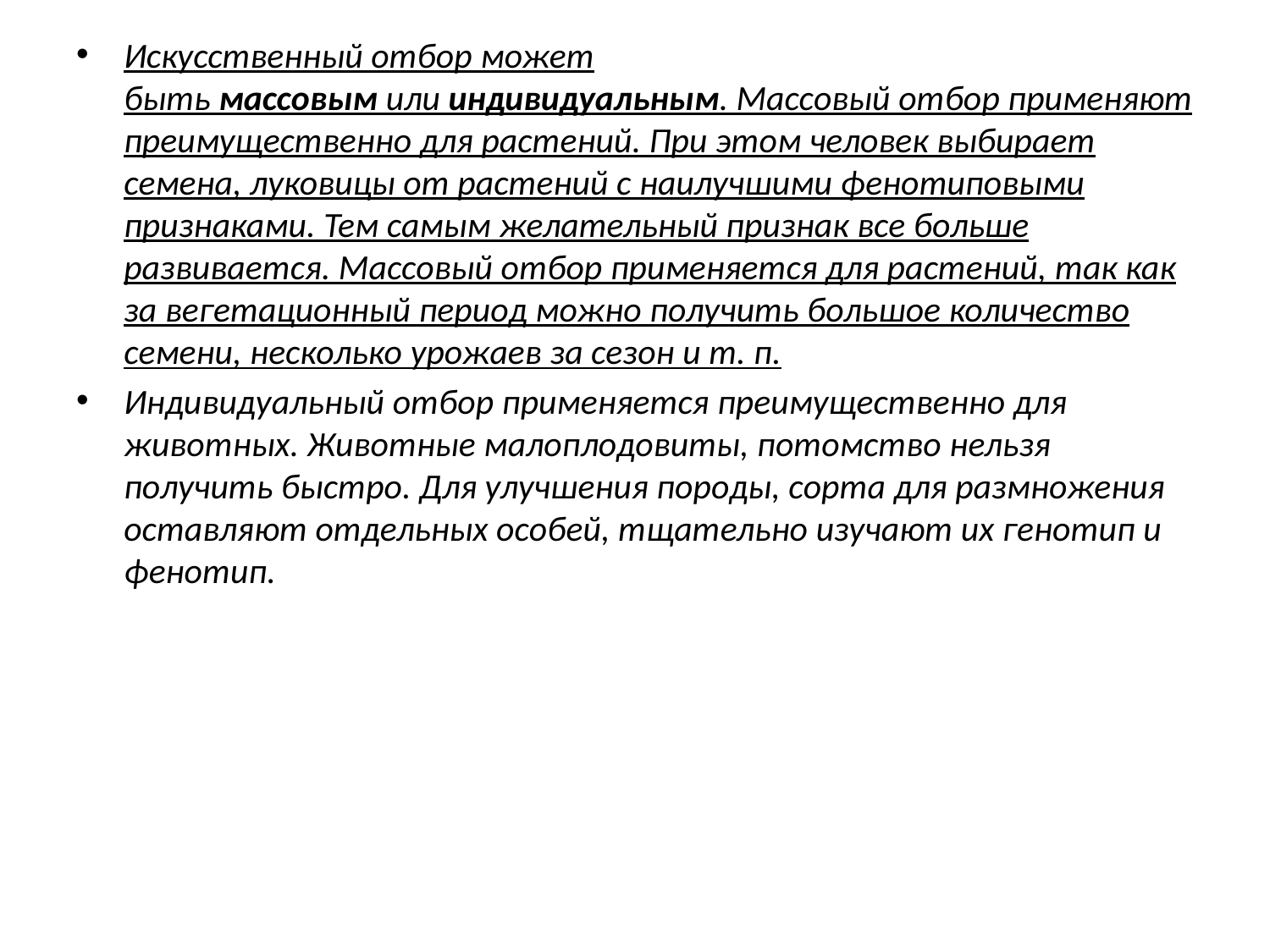

Искусственный отбор может быть массовым или индивидуальным. Массовый отбор применяют преимущественно для растений. При этом человек выбирает семена, луковицы от растений с наилучшими фенотиповыми признаками. Тем самым желательный признак все больше развивается. Массовый отбор применяется для растений, так как за вегетационный период можно получить большое количество семени, несколько урожаев за сезон и т. п.
Индивидуальный отбор применяется преимущественно для животных. Животные малоплодовиты, потомство нельзя получить быстро. Для улучшения породы, сорта для размножения оставляют отдельных особей, тщательно изучают их генотип и фенотип.